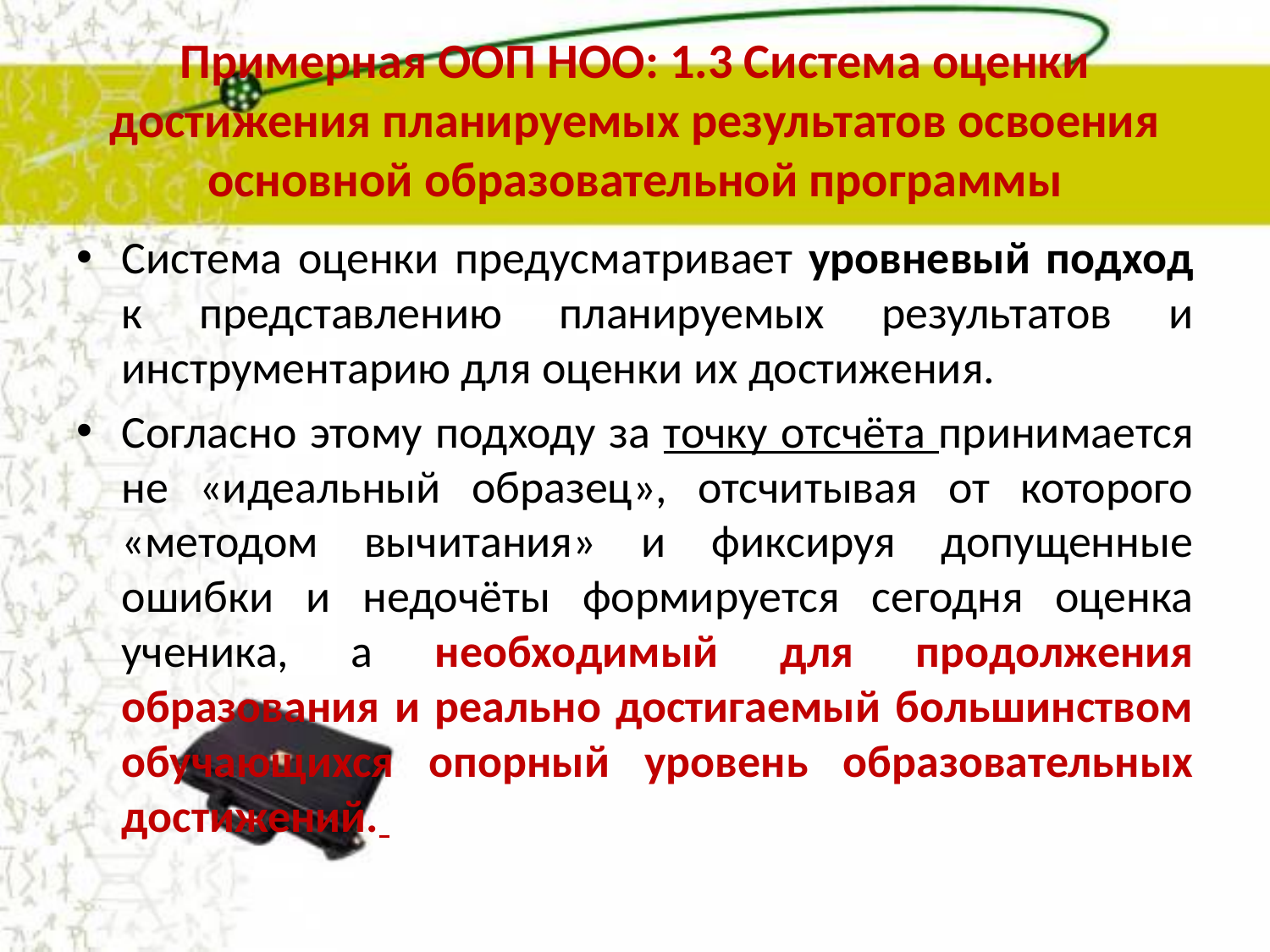

# Примерная ООП НОО: 1.3 Система оценки достижения планируемых результатов освоения основной образовательной программы
Система оценки предусматривает уровневый подход к представлению планируемых результатов и инструментарию для оценки их достижения.
Согласно этому подходу за точку отсчёта принимается не «идеальный образец», отсчитывая от которого «методом вычитания» и фиксируя допущенные ошибки и недочёты формируется сегодня оценка ученика, а необходимый для продолжения образования и реально достигаемый большинством обучающихся опорный уровень образовательных достижений.